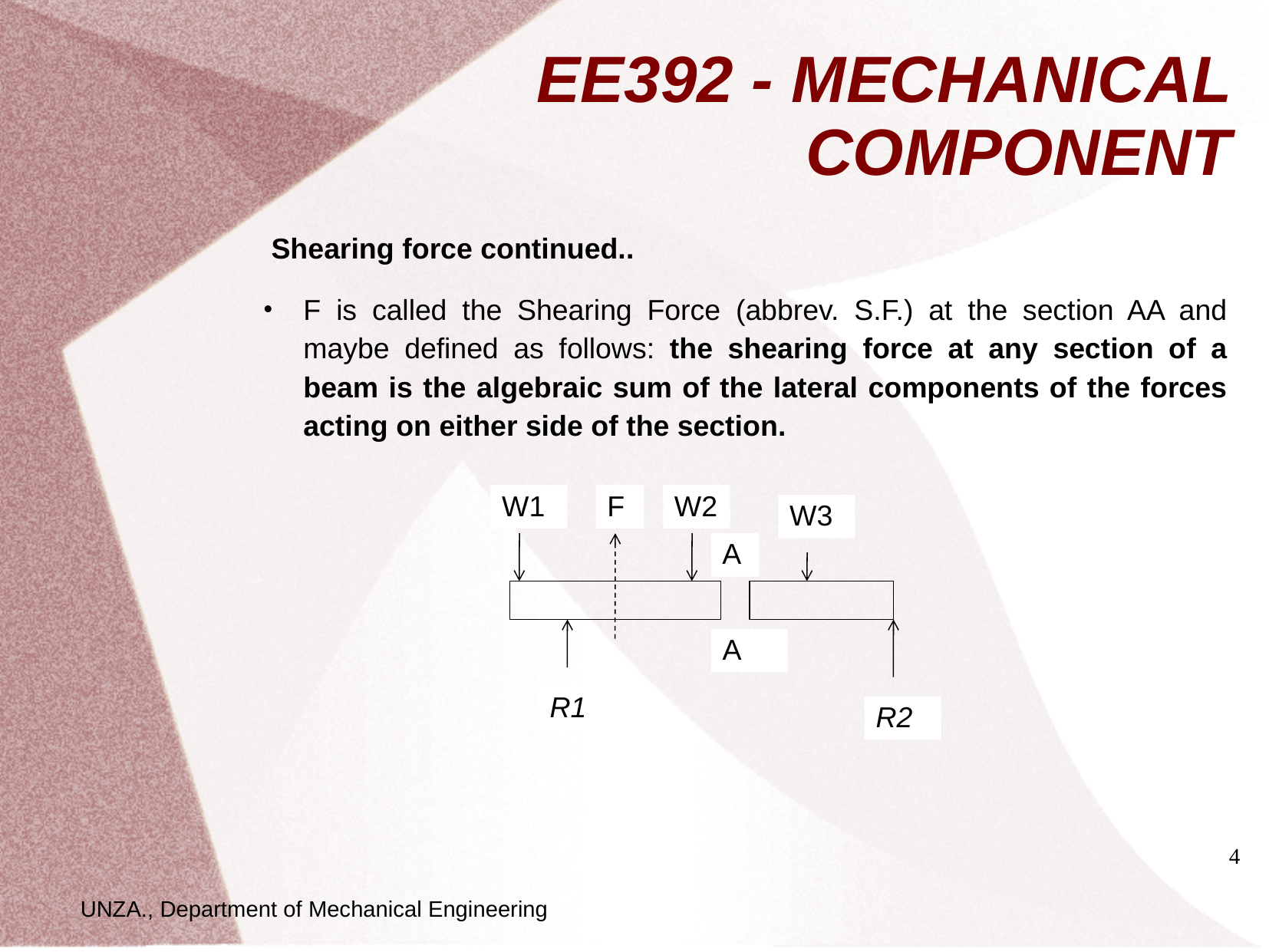

# EE392 - MECHANICAL COMPONENT
 Shearing force continued..
F is called the Shearing Force (abbrev. S.F.) at the section AA and maybe defined as follows: the shearing force at any section of a beam is the algebraic sum of the lateral components of the forces acting on either side of the section.
W1
F
W2
W3
A

A
R1
R2
4
UNZA., Department of Mechanical Engineering